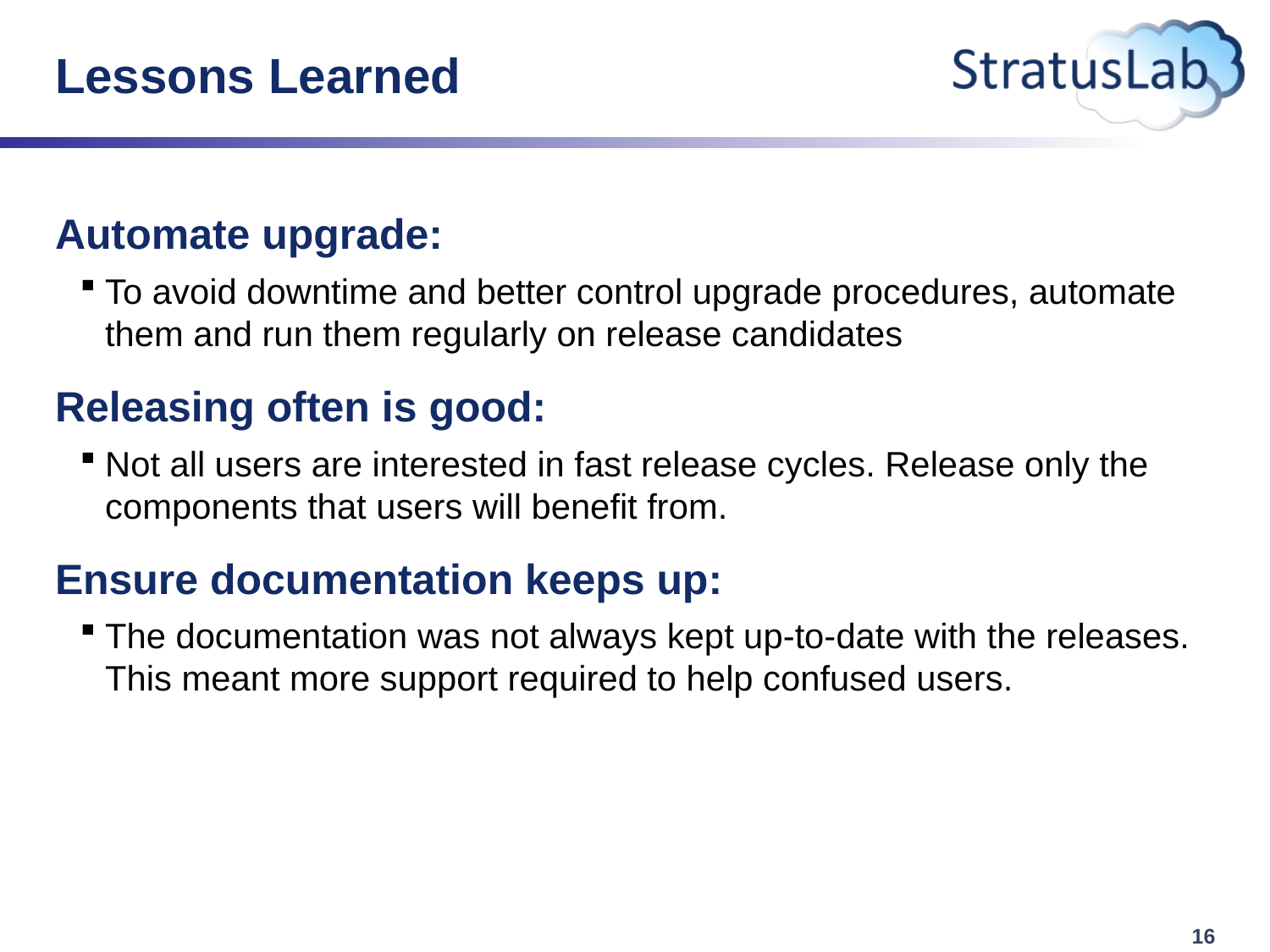

# Lessons Learned
Automate upgrade:
To avoid downtime and better control upgrade procedures, automate them and run them regularly on release candidates
Releasing often is good:
Not all users are interested in fast release cycles. Release only the components that users will benefit from.
Ensure documentation keeps up:
The documentation was not always kept up-to-date with the releases. This meant more support required to help confused users.